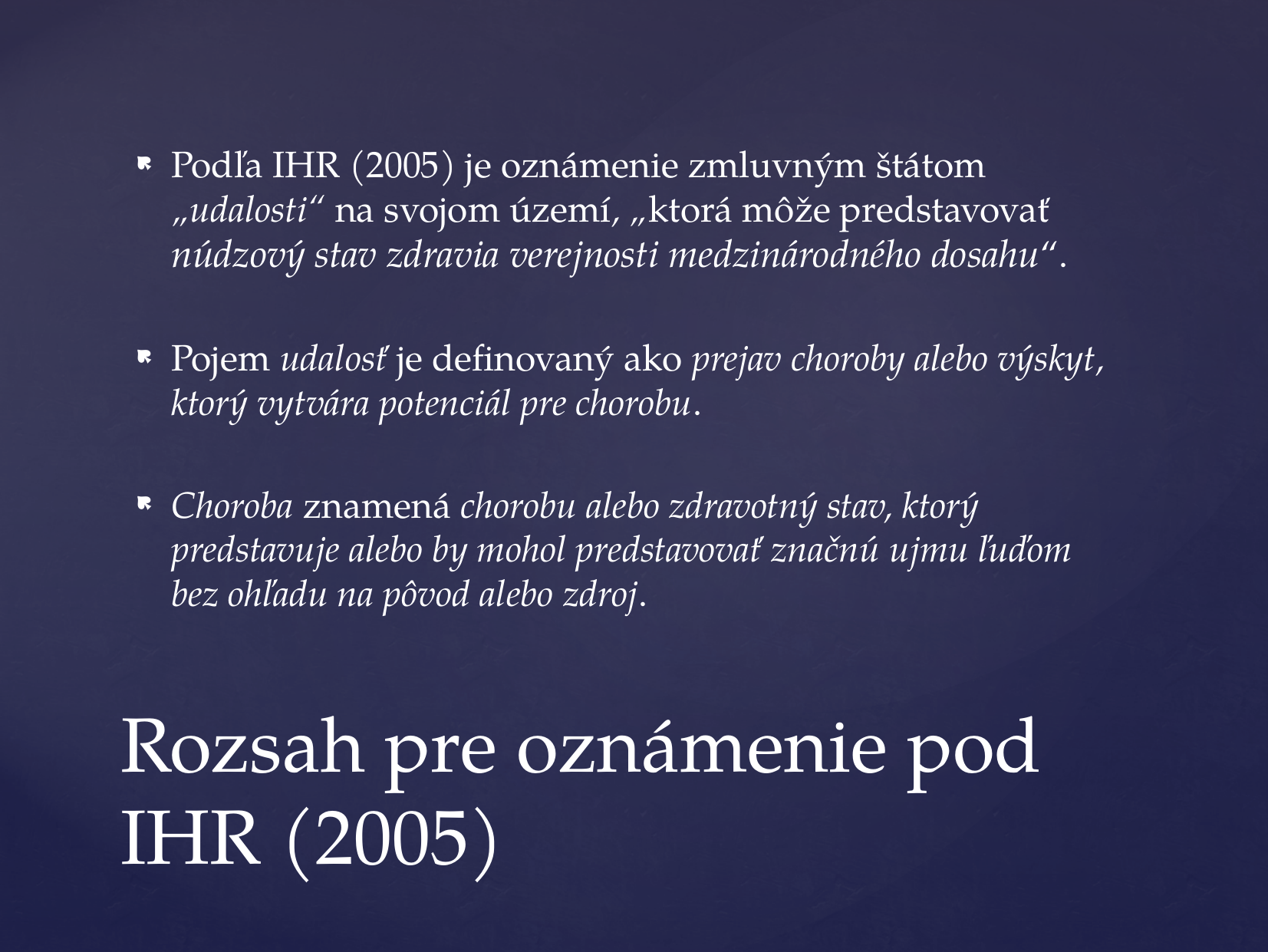

Podľa IHR (2005) je oznámenie zmluvným štátom „udalosti“ na svojom území, „ktorá môže predstavovať núdzový stav zdravia verejnosti medzinárodného dosahu“.

Pojem udalosť je definovaný ako prejav choroby alebo výskyt, ktorý vytvára potenciál pre chorobu.

Choroba znamená chorobu alebo zdravotný stav, ktorý predstavuje alebo by mohol predstavovať značnú ujmu ľuďom bez ohľadu na pôvod alebo zdroj.
# Rozsah pre oznámenie pod IHR (2005)